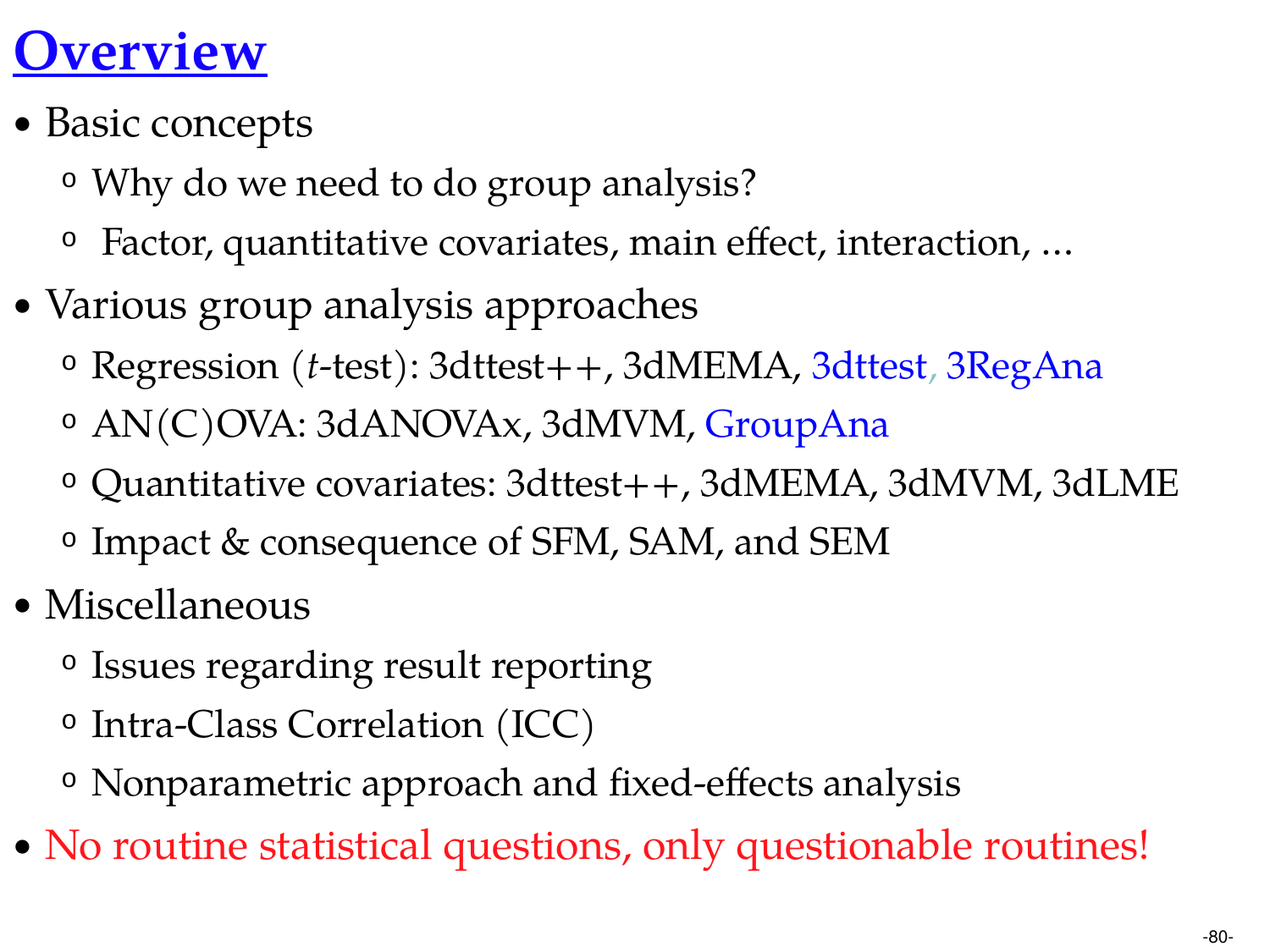

Overview
Basic concepts
Why do we need to do group analysis?
 Factor, quantitative covariates, main effect, interaction, …
Various group analysis approaches
Regression (t-test): 3dttest++, 3dMEMA, 3dttest, 3RegAna
AN(C)OVA: 3dANOVAx, 3dMVM, GroupAna
Quantitative covariates: 3dttest++, 3dMEMA, 3dMVM, 3dLME
Impact & consequence of SFM, SAM, and SEM
Miscellaneous
Issues regarding result reporting
Intra-Class Correlation (ICC)
Nonparametric approach and fixed-effects analysis
No routine statistical questions, only questionable routines!